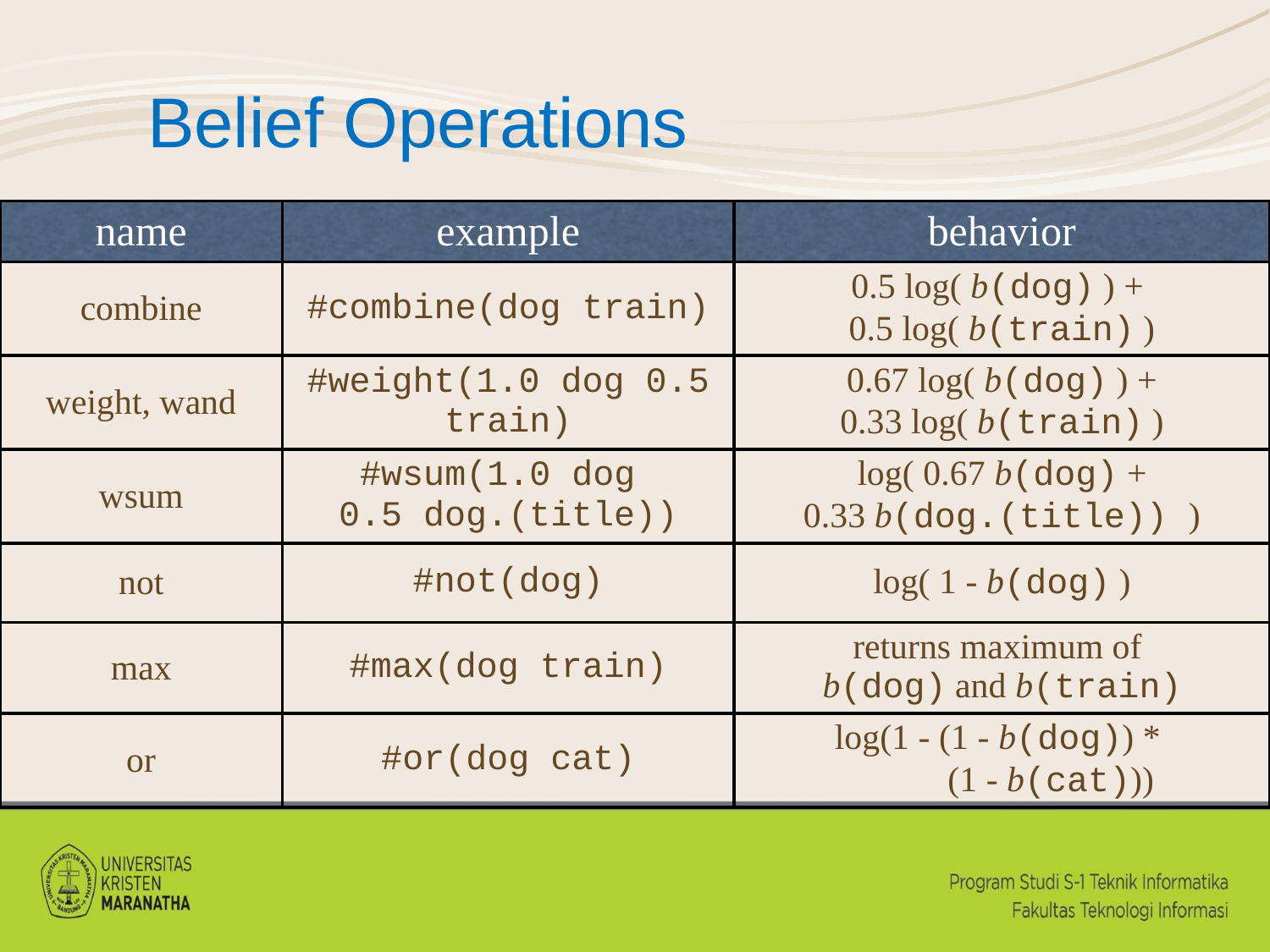

# Belief Operations
| name | example | behavior |
| --- | --- | --- |
| combine | #combine(dog train) | 0.5 log( b(dog) ) + 0.5 log( b(train) ) |
| weight, wand | #weight(1.0 dog 0.5 train) | 0.67 log( b(dog) ) + 0.33 log( b(train) ) |
| wsum | #wsum(1.0 dog 0.5 dog.(title)) | log( 0.67 b(dog) + 0.33 b(dog.(title)) ) |
| not | #not(dog) | log( 1 - b(dog) ) |
| max | #max(dog train) | returns maximum of b(dog) and b(train) |
| or | #or(dog cat) | log(1 - (1 - b(dog)) \* (1 - b(cat))) |